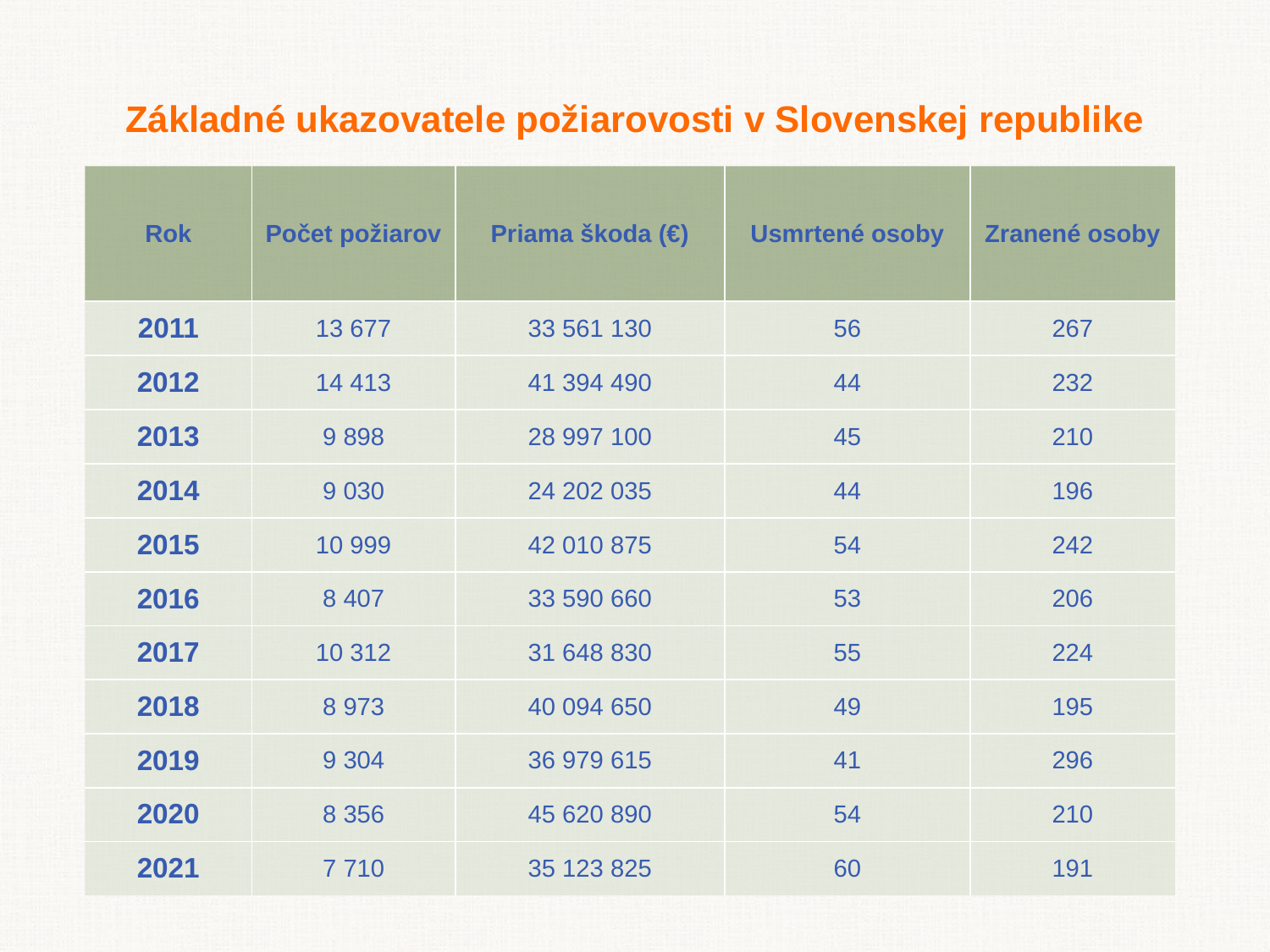

Základné ukazovatele požiarovosti v Slovenskej republike
| Rok | Počet požiarov | Priama škoda (€) | Usmrtené osoby | Zranené osoby |
| --- | --- | --- | --- | --- |
| 2011 | 13 677 | 33 561 130 | 56 | 267 |
| 2012 | 14 413 | 41 394 490 | 44 | 232 |
| 2013 | 9 898 | 28 997 100 | 45 | 210 |
| 2014 | 9 030 | 24 202 035 | 44 | 196 |
| 2015 | 10 999 | 42 010 875 | 54 | 242 |
| 2016 | 8 407 | 33 590 660 | 53 | 206 |
| 2017 | 10 312 | 31 648 830 | 55 | 224 |
| 2018 | 8 973 | 40 094 650 | 49 | 195 |
| 2019 | 9 304 | 36 979 615 | 41 | 296 |
| 2020 | 8 356 | 45 620 890 | 54 | 210 |
| 2021 | 7 710 | 35 123 825 | 60 | 191 |